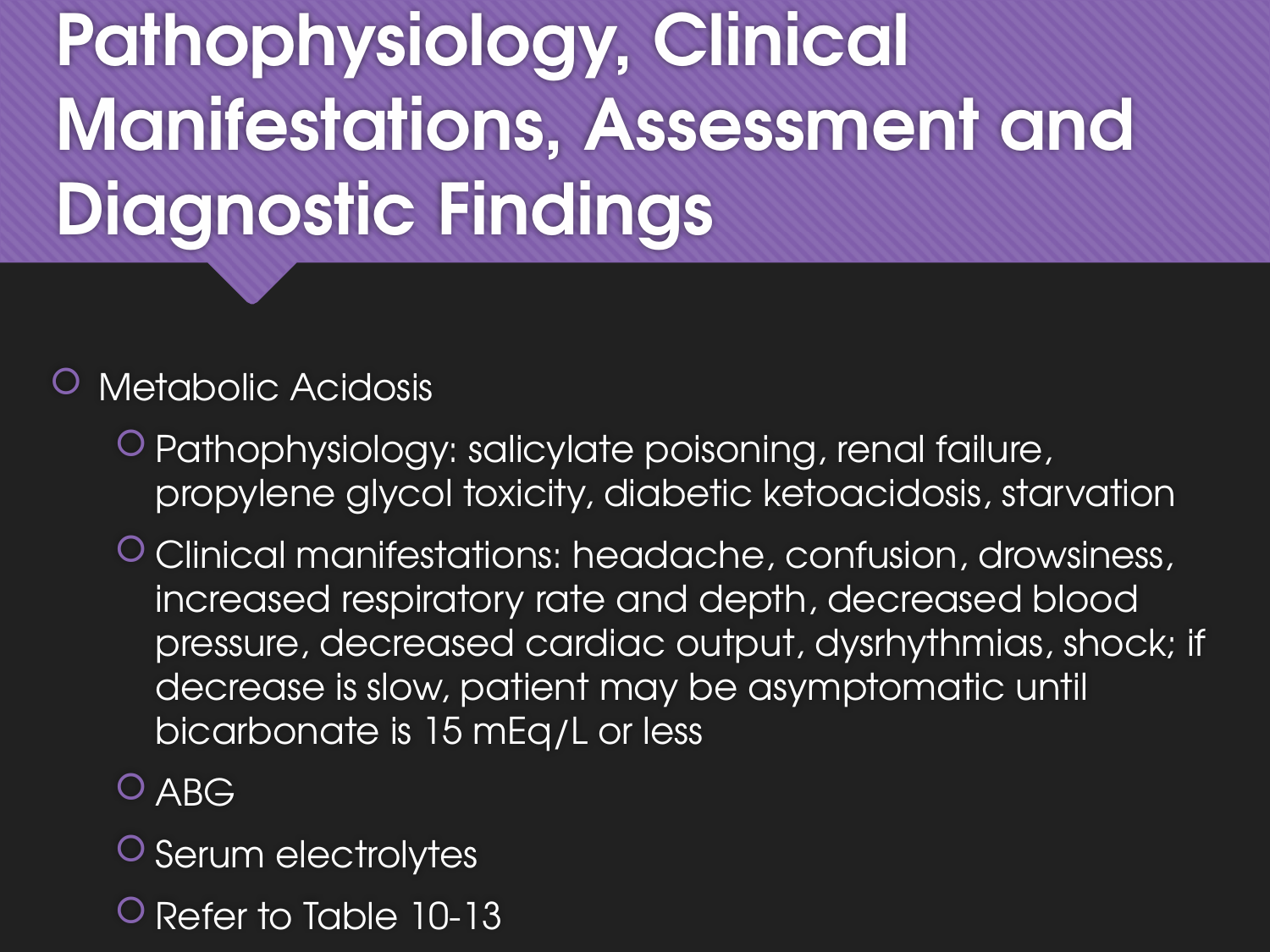

# Pathophysiology, Clinical Manifestations, Assessment and Diagnostic Findings
Metabolic Acidosis
Pathophysiology: salicylate poisoning, renal failure, propylene glycol toxicity, diabetic ketoacidosis, starvation
Clinical manifestations: headache, confusion, drowsiness, increased respiratory rate and depth, decreased blood pressure, decreased cardiac output, dysrhythmias, shock; if decrease is slow, patient may be asymptomatic until bicarbonate is 15 mEq/L or less
ABG
Serum electrolytes
Refer to Table 10-13